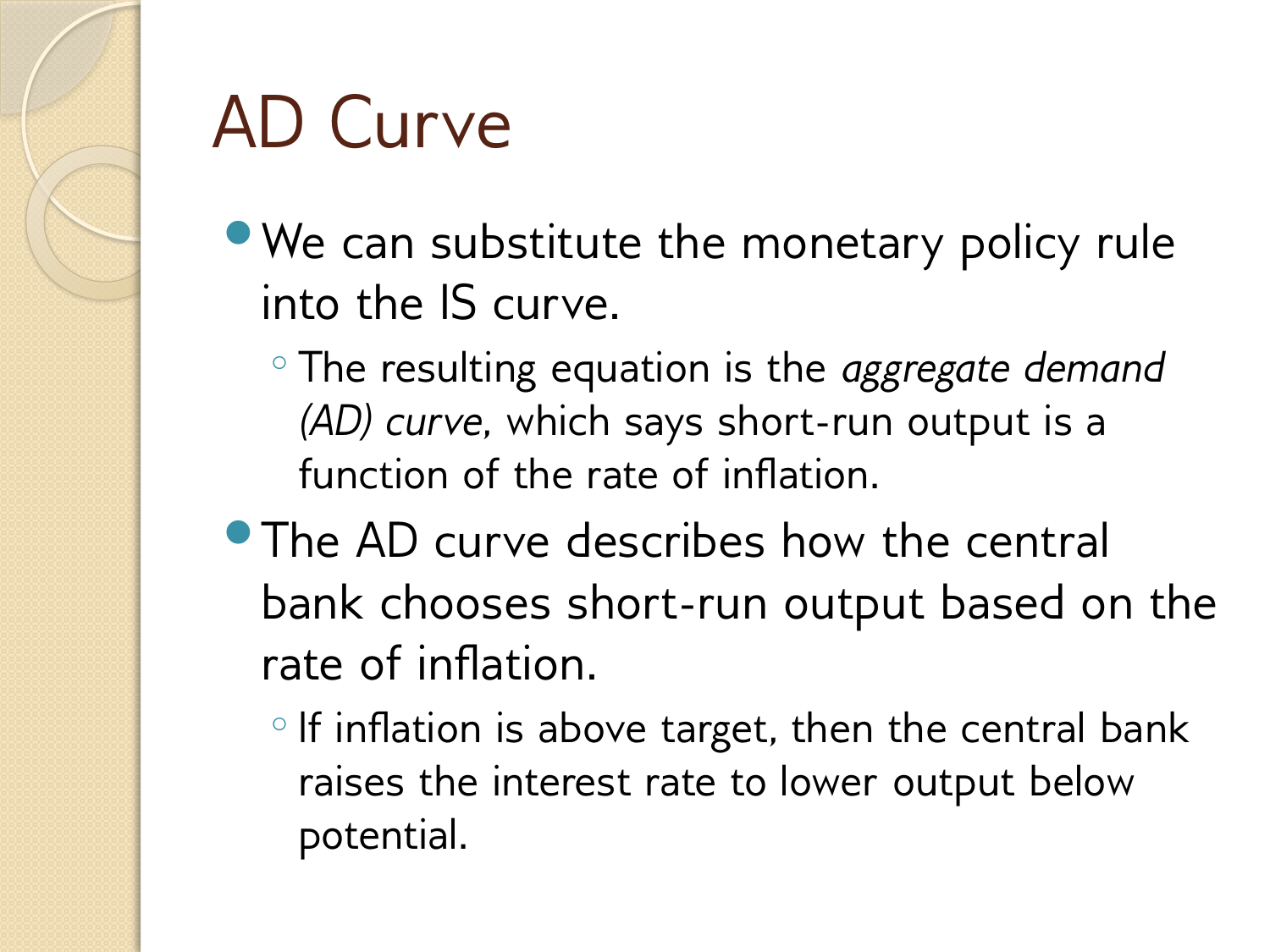

# AD Curve
We can substitute the monetary policy rule into the IS curve.
The resulting equation is the aggregate demand (AD) curve, which says short-run output is a function of the rate of inflation.
The AD curve describes how the central bank chooses short-run output based on the rate of inflation.
If inflation is above target, then the central bank raises the interest rate to lower output below potential.